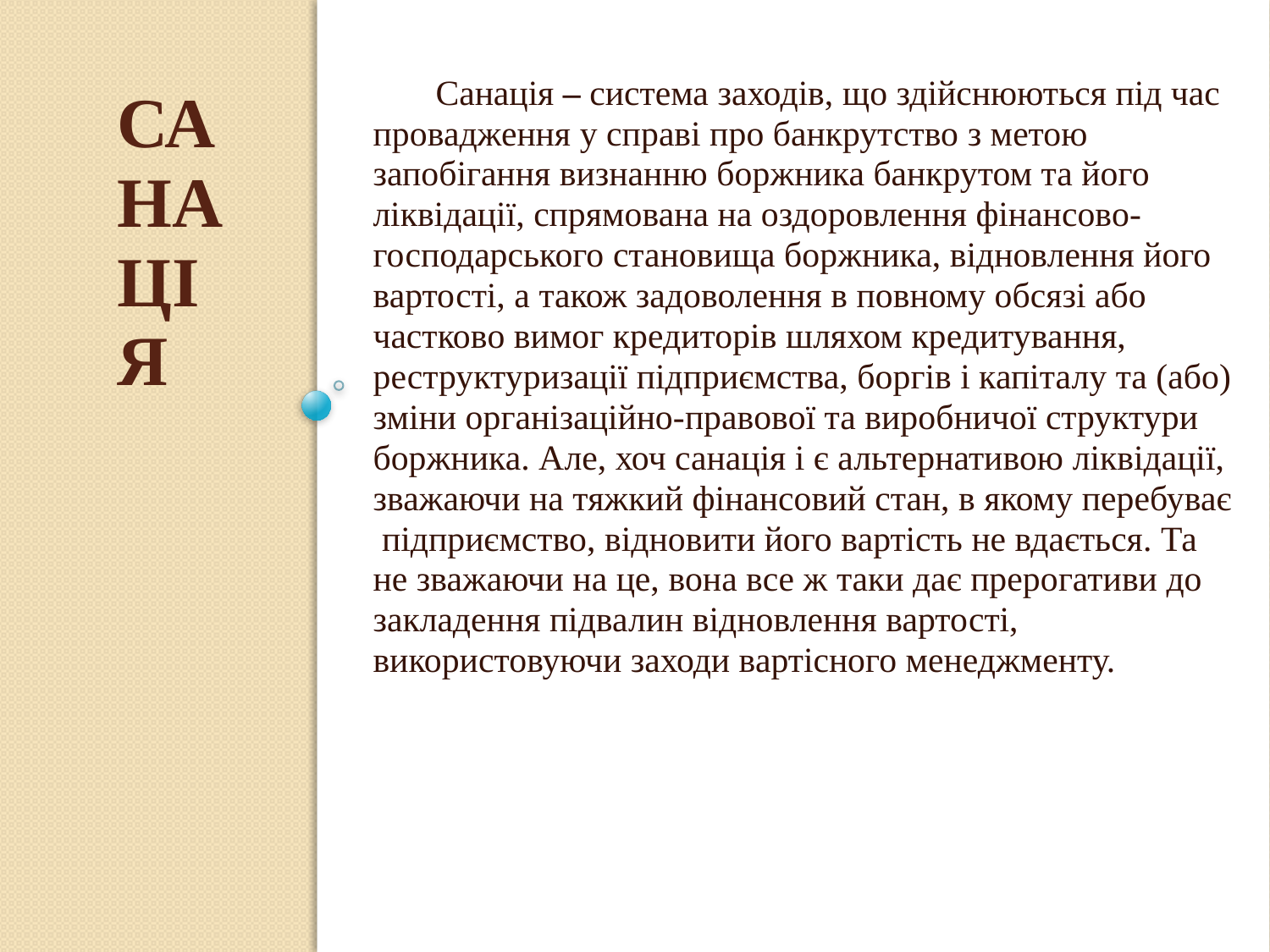

Санація – система заходів, що здійснюються під час провадження у справі про банкрутство з метою запобігання визнанню боржника банкрутом та його ліквідації, спрямована на оздоровлення фінансово-господарського становища боржника, відновлення його вартості, а також задоволення в повному обсязі або частково вимог кредиторів шляхом кредитування, реструктуризації підприємства, боргів і капіталу та (або) зміни організаційно-правової та виробничої структури боржника. Але, хоч санація і є альтернативою ліквідації, зважаючи на тяжкий фінансовий стан, в якому перебуває  підприємство, відновити його вартість не вдається. Та не зважаючи на це, вона все ж таки дає прерогативи до закладення підвалин відновлення вартості, використовуючи заходи вартісного менеджменту.
# Санація